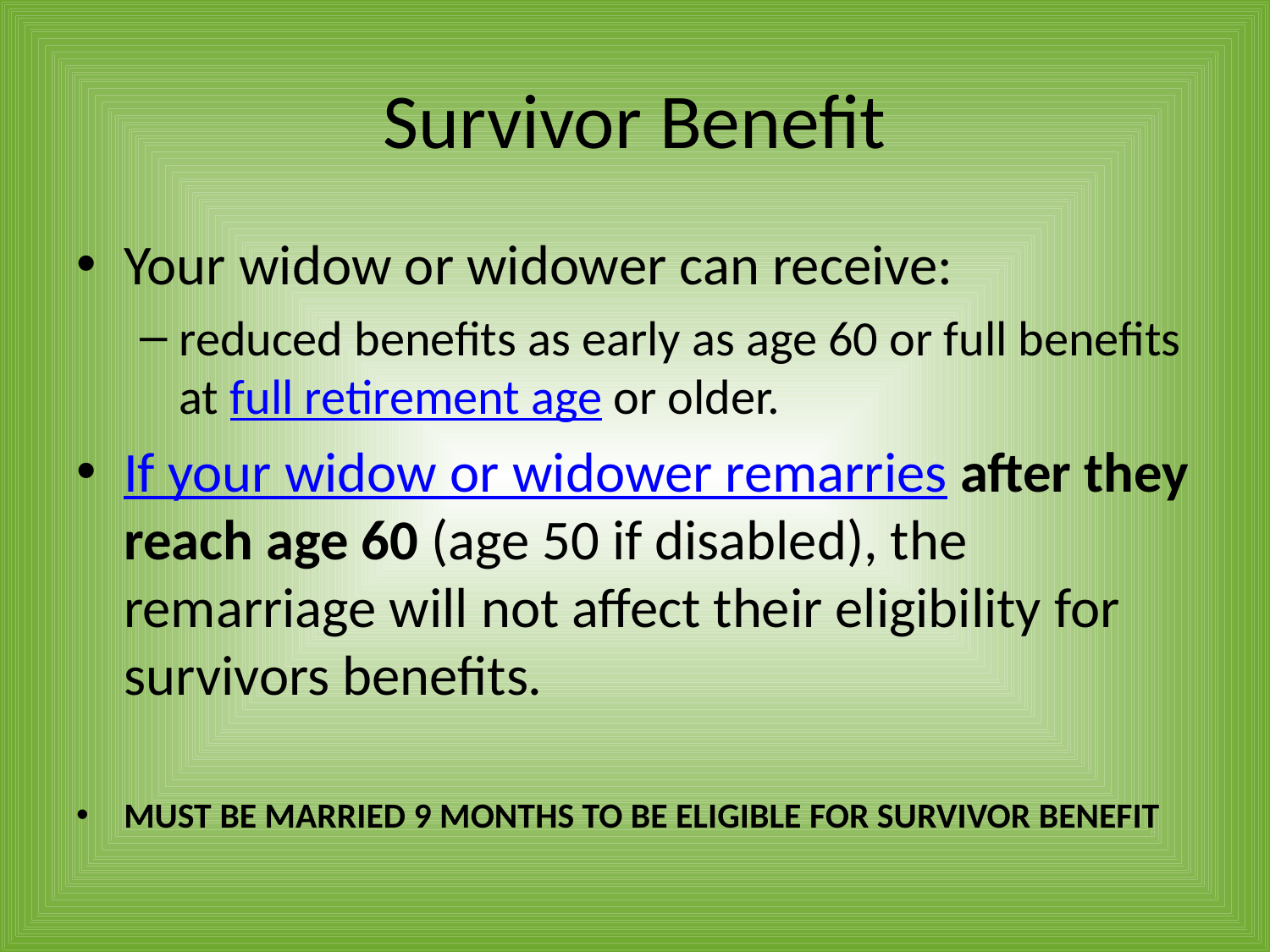

# Survivor Benefit
Your widow or widower can receive:
reduced benefits as early as age 60 or full benefits at full retirement age or older.
If your widow or widower remarries after they reach age 60 (age 50 if disabled), the remarriage will not affect their eligibility for survivors benefits.

MUST BE MARRIED 9 MONTHS TO BE ELIGIBLE FOR SURVIVOR BENEFIT